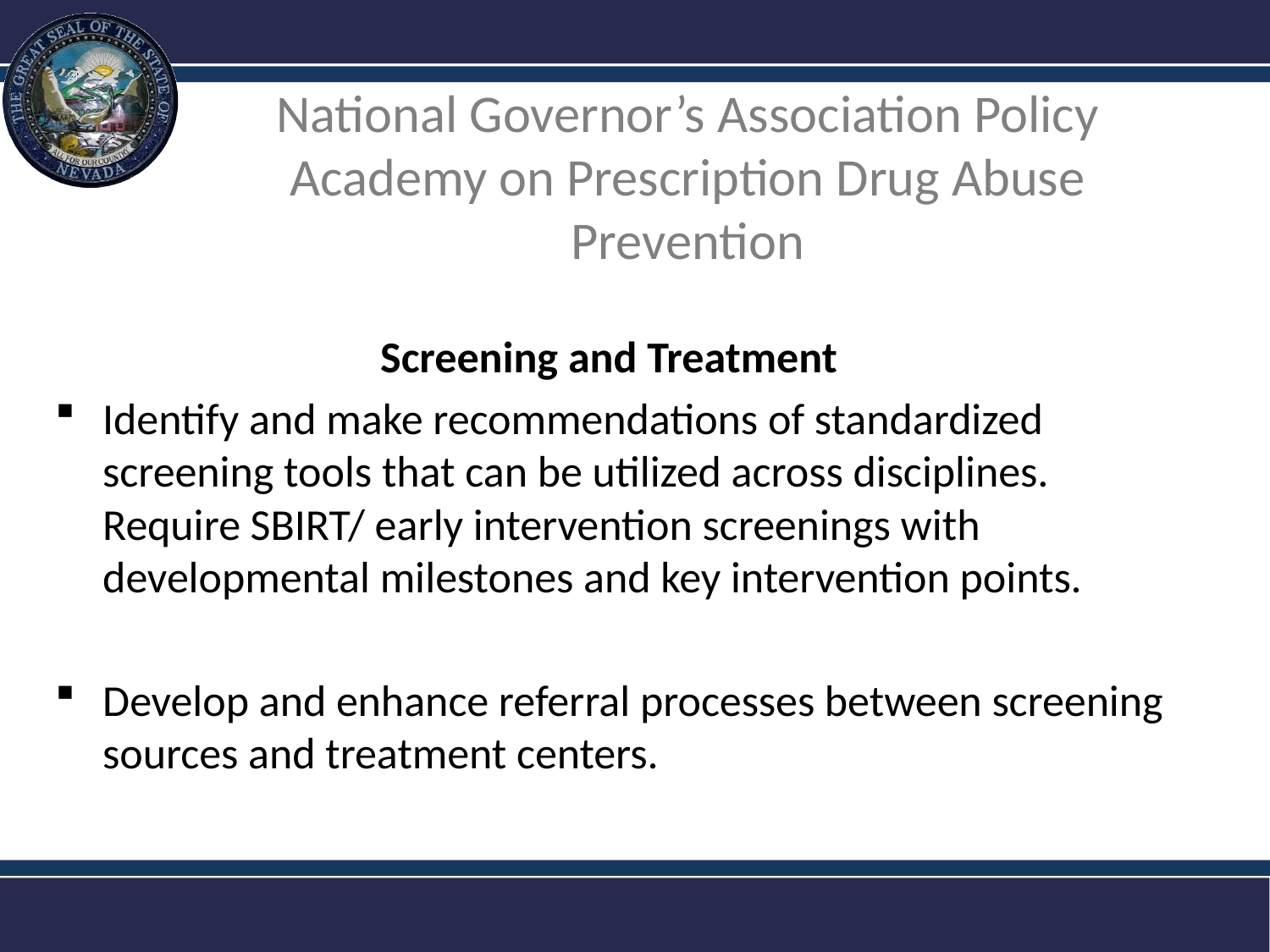

# National Governor’s Association Policy Academy on Prescription Drug Abuse Prevention
Screening and Treatment
Identify and make recommendations of standardized screening tools that can be utilized across disciplines. Require SBIRT/ early intervention screenings with developmental milestones and key intervention points.

Develop and enhance referral processes between screening sources and treatment centers.

Department of Health and Human Services
3